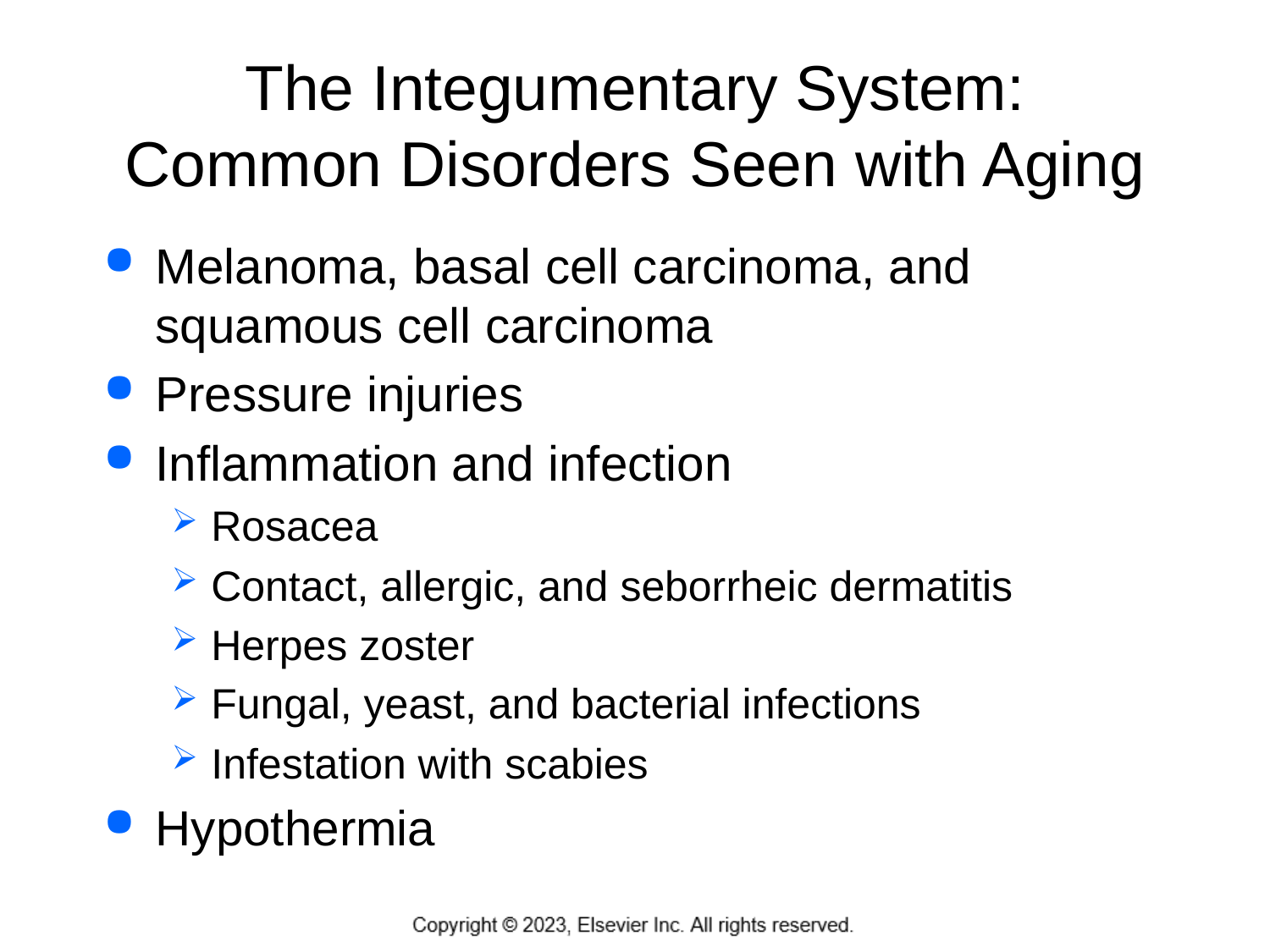

# The Integumentary System: Common Disorders Seen with Aging
Melanoma, basal cell carcinoma, and squamous cell carcinoma
Pressure injuries
Inflammation and infection
Rosacea
Contact, allergic, and seborrheic dermatitis
Herpes zoster
Fungal, yeast, and bacterial infections
Infestation with scabies
Hypothermia